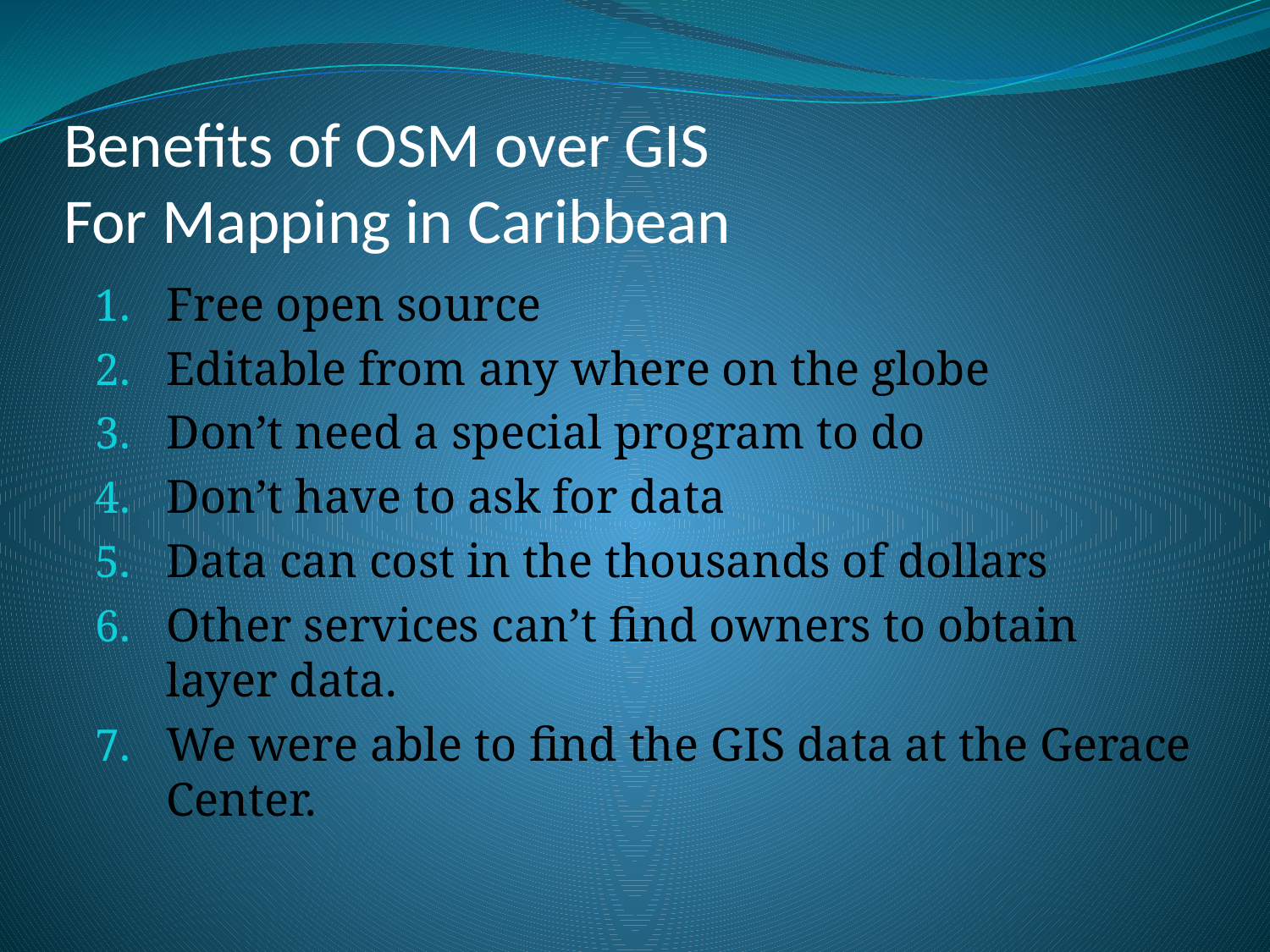

# Benefits of OSM over GIS For Mapping in Caribbean
Free open source
Editable from any where on the globe
Don’t need a special program to do
Don’t have to ask for data
Data can cost in the thousands of dollars
Other services can’t find owners to obtain layer data.
We were able to find the GIS data at the Gerace Center.